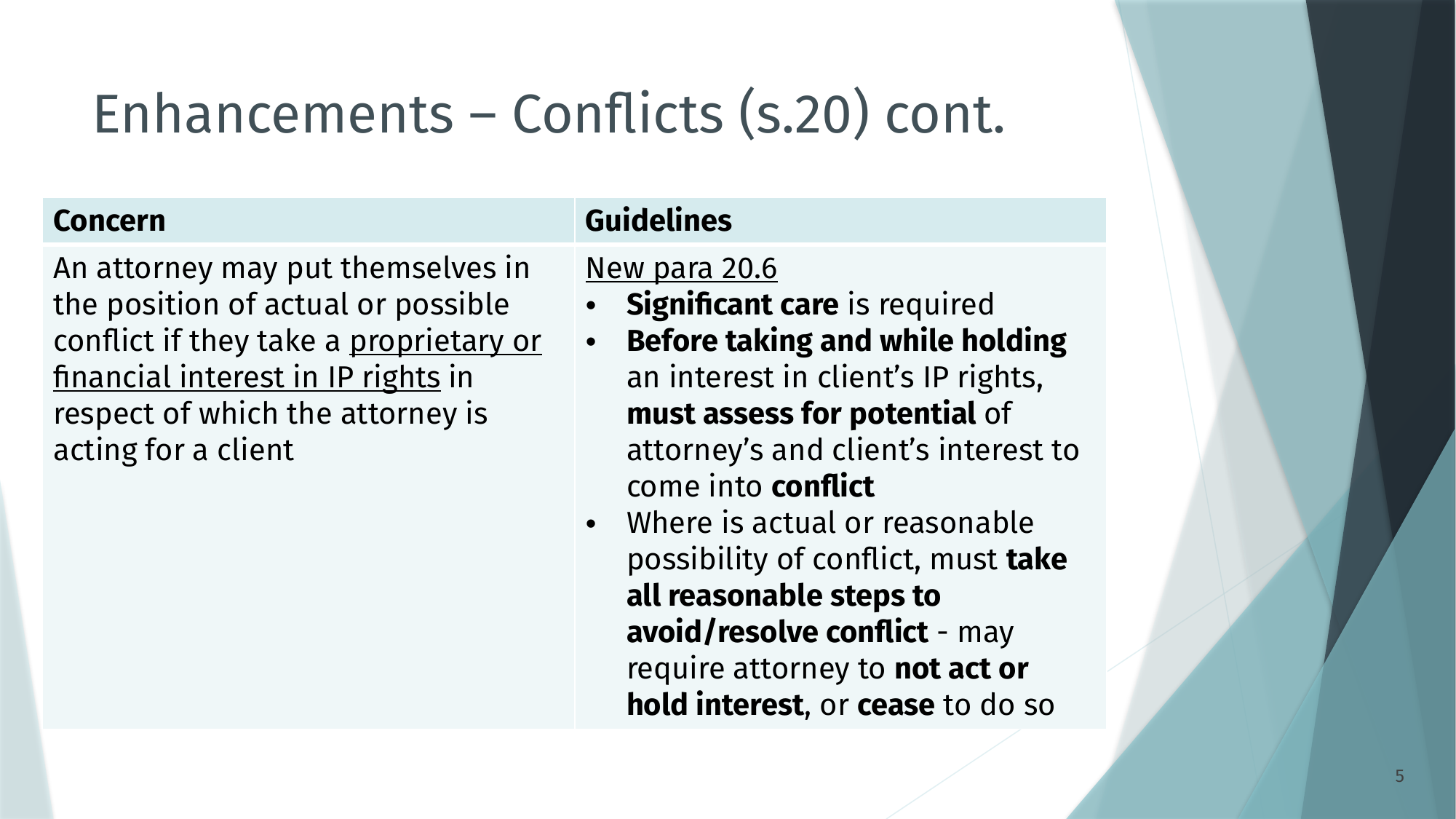

# Enhancements – Conflicts (s.20) cont.
| Concern | Guidelines |
| --- | --- |
| An attorney may put themselves in the position of actual or possible conflict if they take a proprietary or financial interest in IP rights in respect of which the attorney is acting for a client | New para 20.6 Significant care is required Before taking and while holding an interest in client’s IP rights, must assess for potential of attorney’s and client’s interest to come into conflict Where is actual or reasonable possibility of conflict, must take all reasonable steps to avoid/resolve conflict - may require attorney to not act or hold interest, or cease to do so |
5